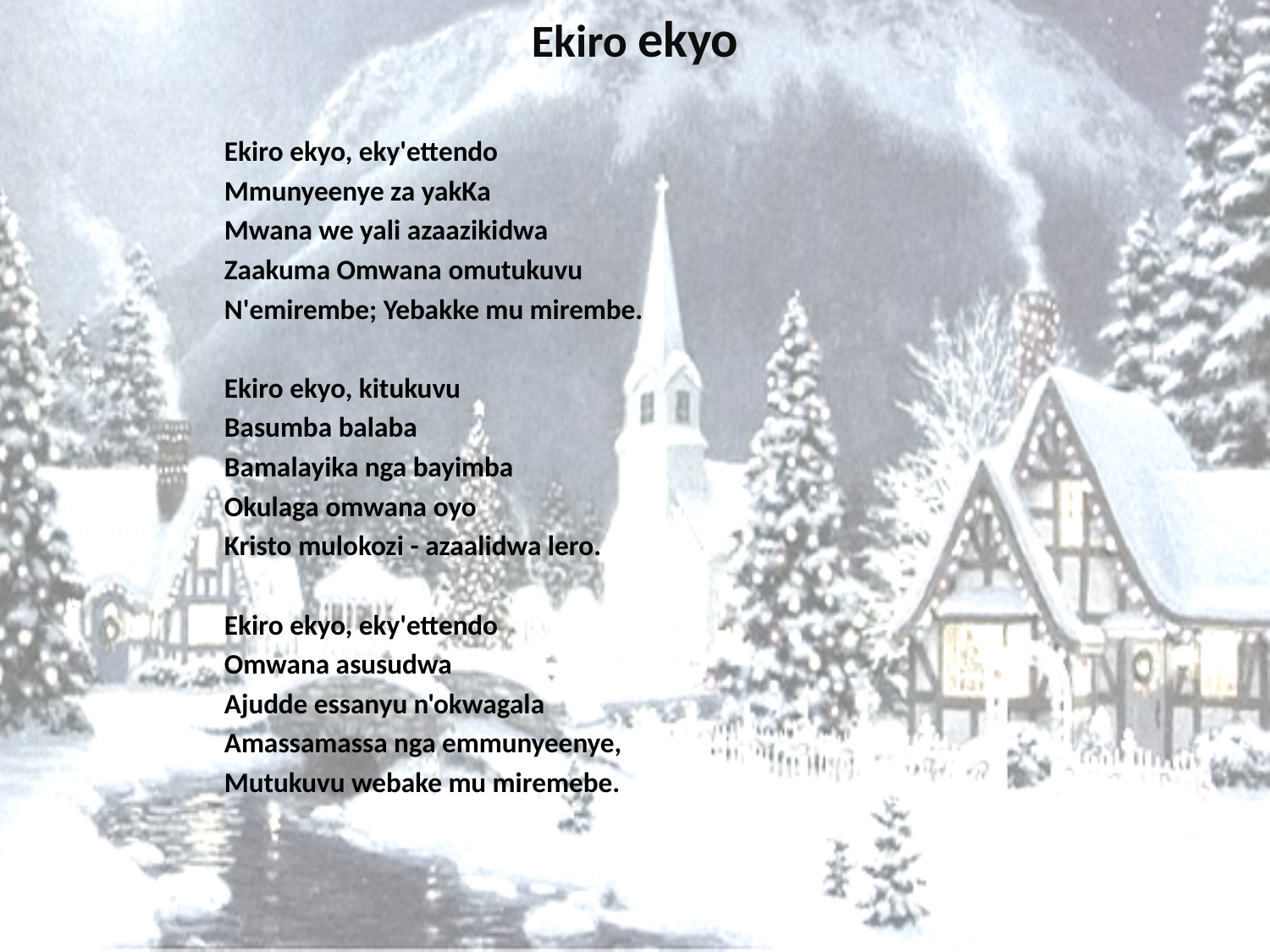

# Ekiro ekyo
Ekiro ekyo, eky'ettendo
Mmunyeenye za yakKa
Mwana we yali azaazikidwa
Zaakuma Omwana omutukuvu
N'emirembe; Yebakke mu mirembe.

Ekiro ekyo, kitukuvu
Basumba balaba
Bamalayika nga bayimba
Okulaga omwana oyo
Kristo mulokozi - azaalidwa lero.

Ekiro ekyo, eky'ettendo
Omwana asusudwa
Ajudde essanyu n'okwagala
Amassamassa nga emmunyeenye,
Mutukuvu webake mu miremebe.